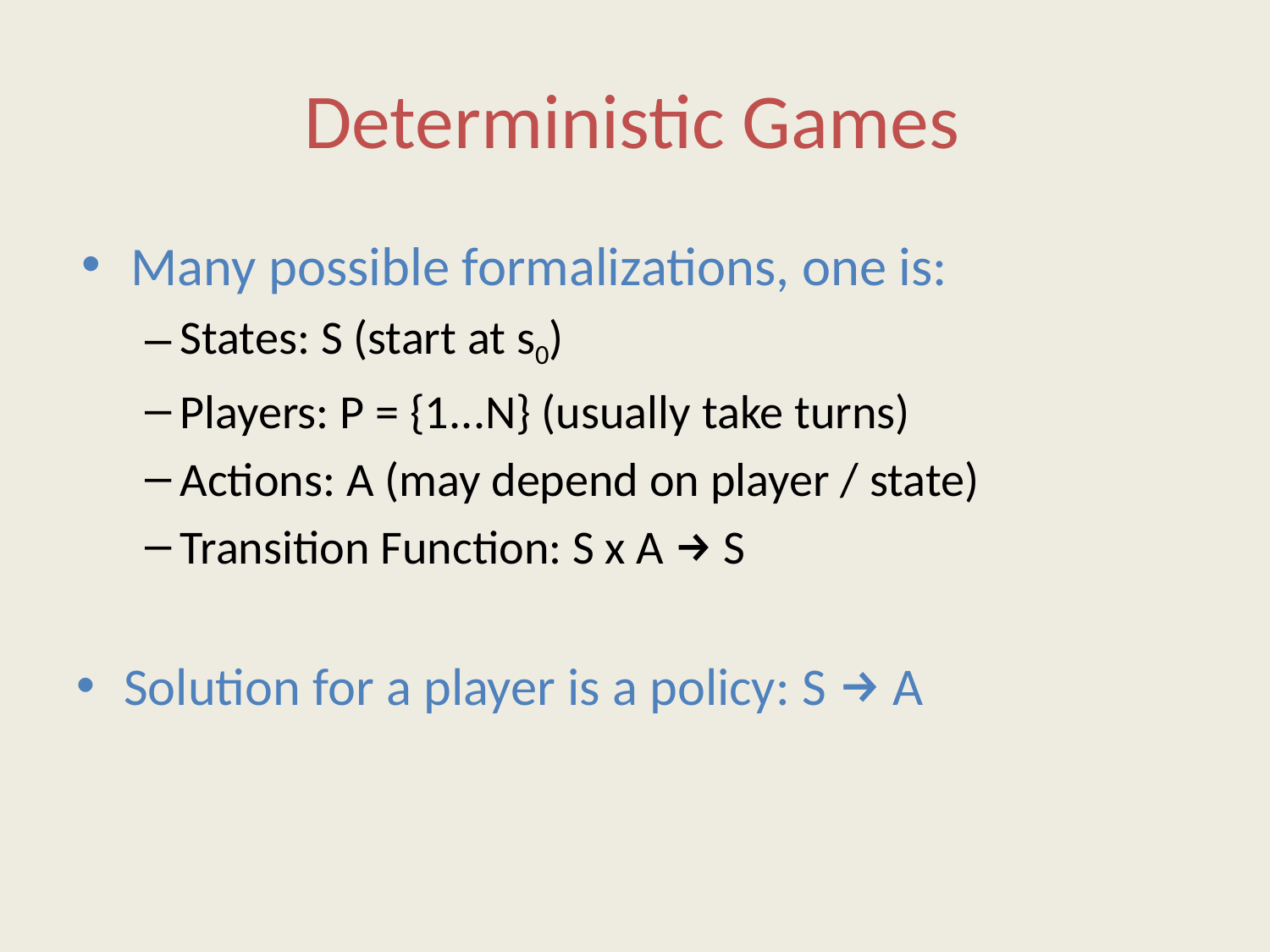

# Deterministic Games
Many possible formalizations, one is:
States: S (start at s0)
Players: P = {1...N} (usually take turns)
Actions: A (may depend on player / state)
Transition Function: S x A → S

Solution for a player is a policy: S → A